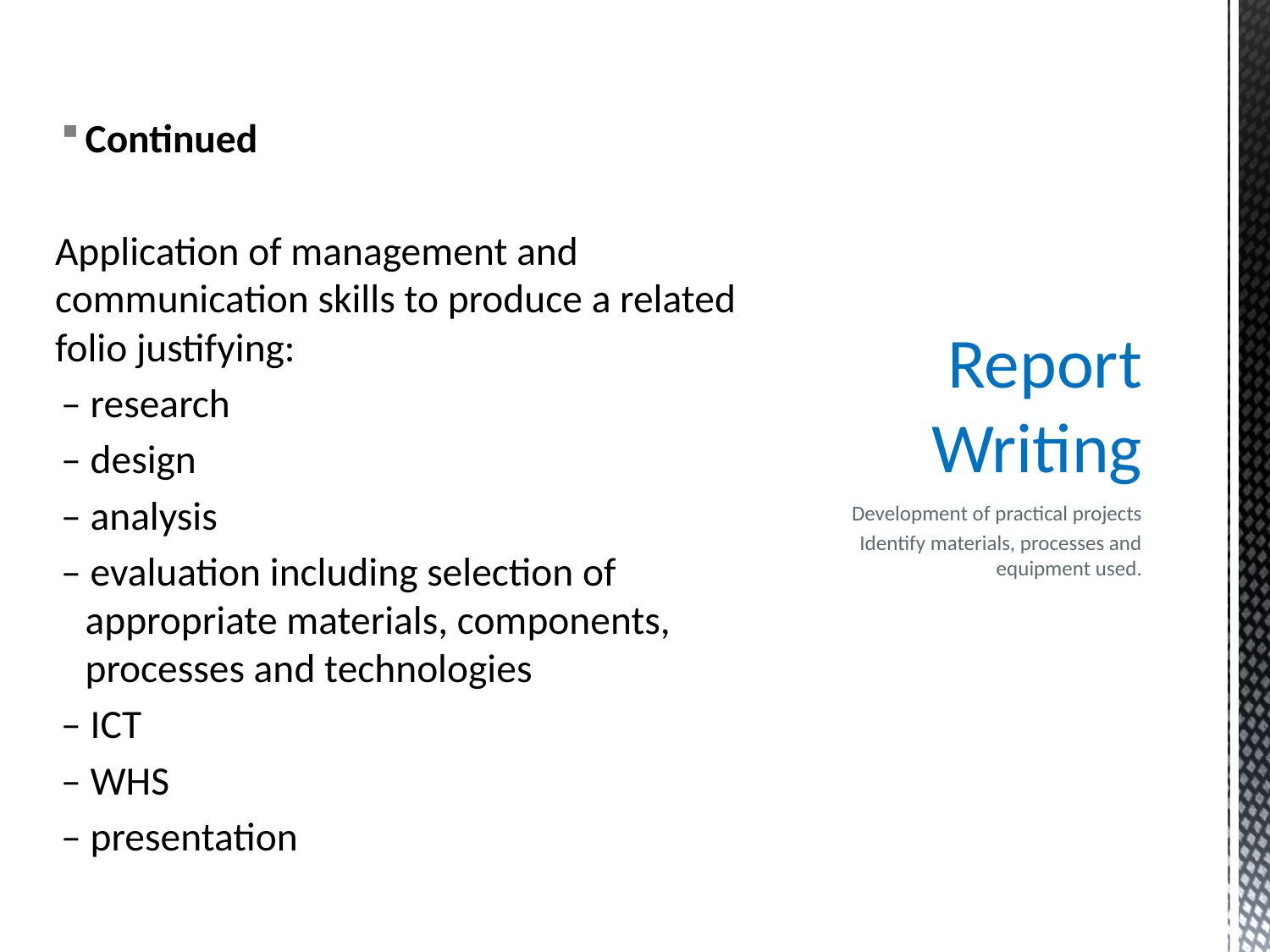

Continued

Application of management and communication skills to produce a related folio justifying:
– research
– design
– analysis
– evaluation including selection of appropriate materials, components, processes and technologies
– ICT
– WHS
– presentation

# Report Writing
Development of practical projects
Identify materials, processes and equipment used.